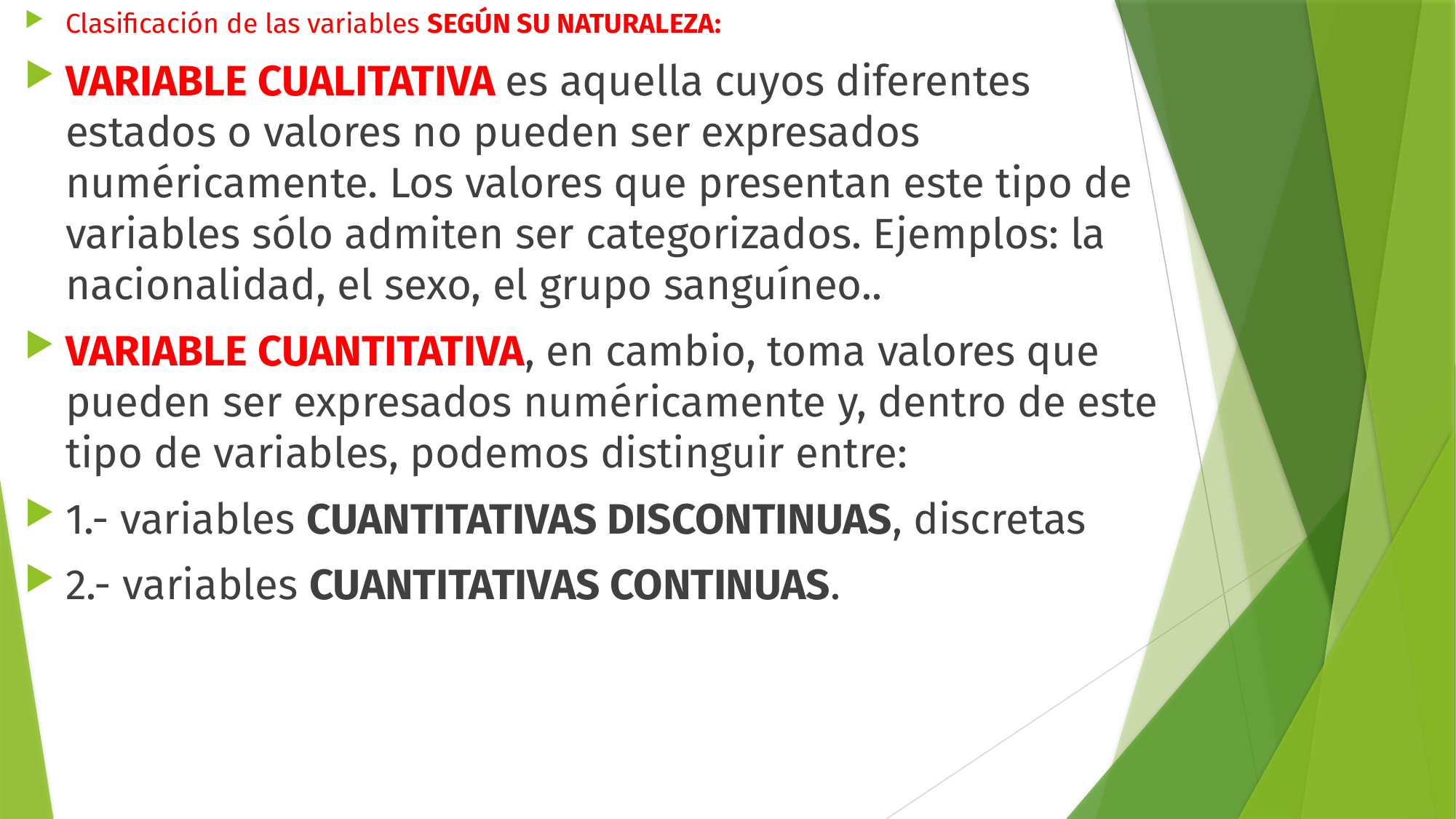

Clasificación de las variables SEGÚN SU NATURALEZA:
VARIABLE CUALITATIVA es aquella cuyos diferentes estados o valores no pueden ser expresados numéricamente. Los valores que presentan este tipo de variables sólo admiten ser categorizados. Ejemplos: la nacionalidad, el sexo, el grupo sanguíneo..
VARIABLE CUANTITATIVA, en cambio, toma valores que pueden ser expresados numéricamente y, dentro de este tipo de variables, podemos distinguir entre:
1.- variables CUANTITATIVAS DISCONTINUAS, discretas
2.- variables CUANTITATIVAS CONTINUAS.